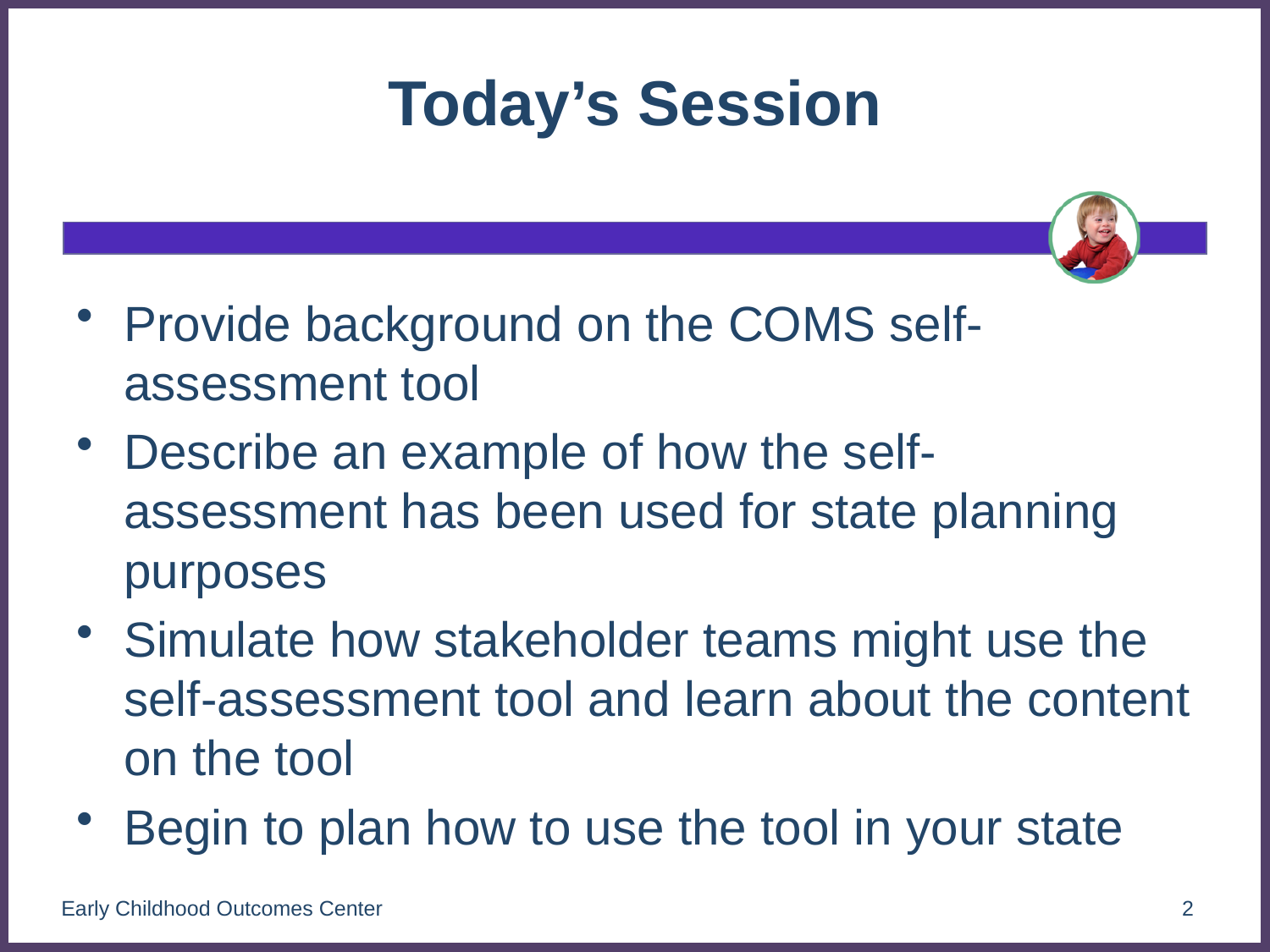

# Today’s Session
Provide background on the COMS self-assessment tool
Describe an example of how the self-assessment has been used for state planning purposes
Simulate how stakeholder teams might use the self-assessment tool and learn about the content on the tool
Begin to plan how to use the tool in your state
Early Childhood Outcomes Center
2